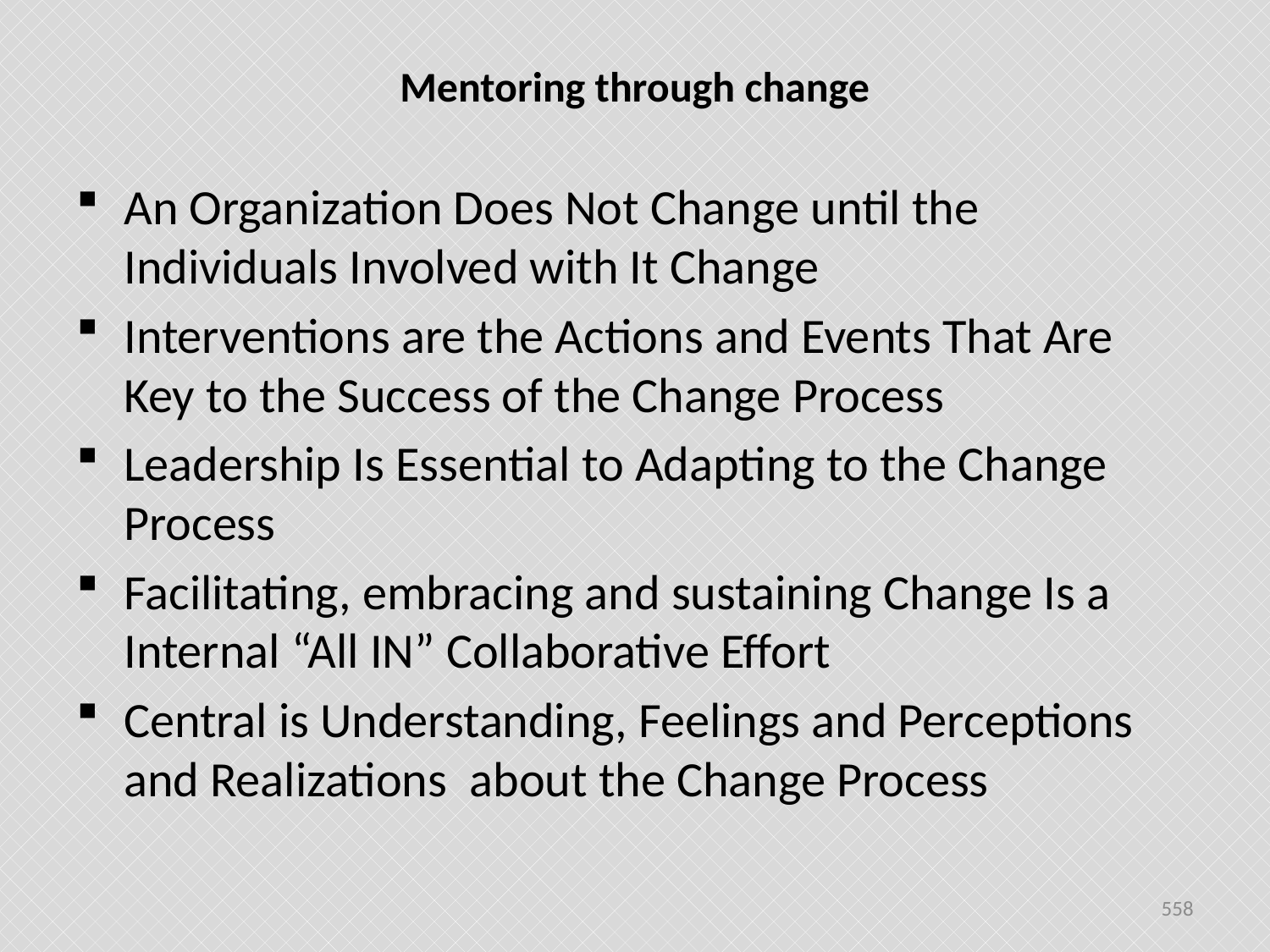

# Mentoring through change
An Organization Does Not Change until the Individuals Involved with It Change
Interventions are the Actions and Events That Are Key to the Success of the Change Process
Leadership Is Essential to Adapting to the Change Process
Facilitating, embracing and sustaining Change Is a Internal “All IN” Collaborative Effort
Central is Understanding, Feelings and Perceptions and Realizations  about the Change Process

558